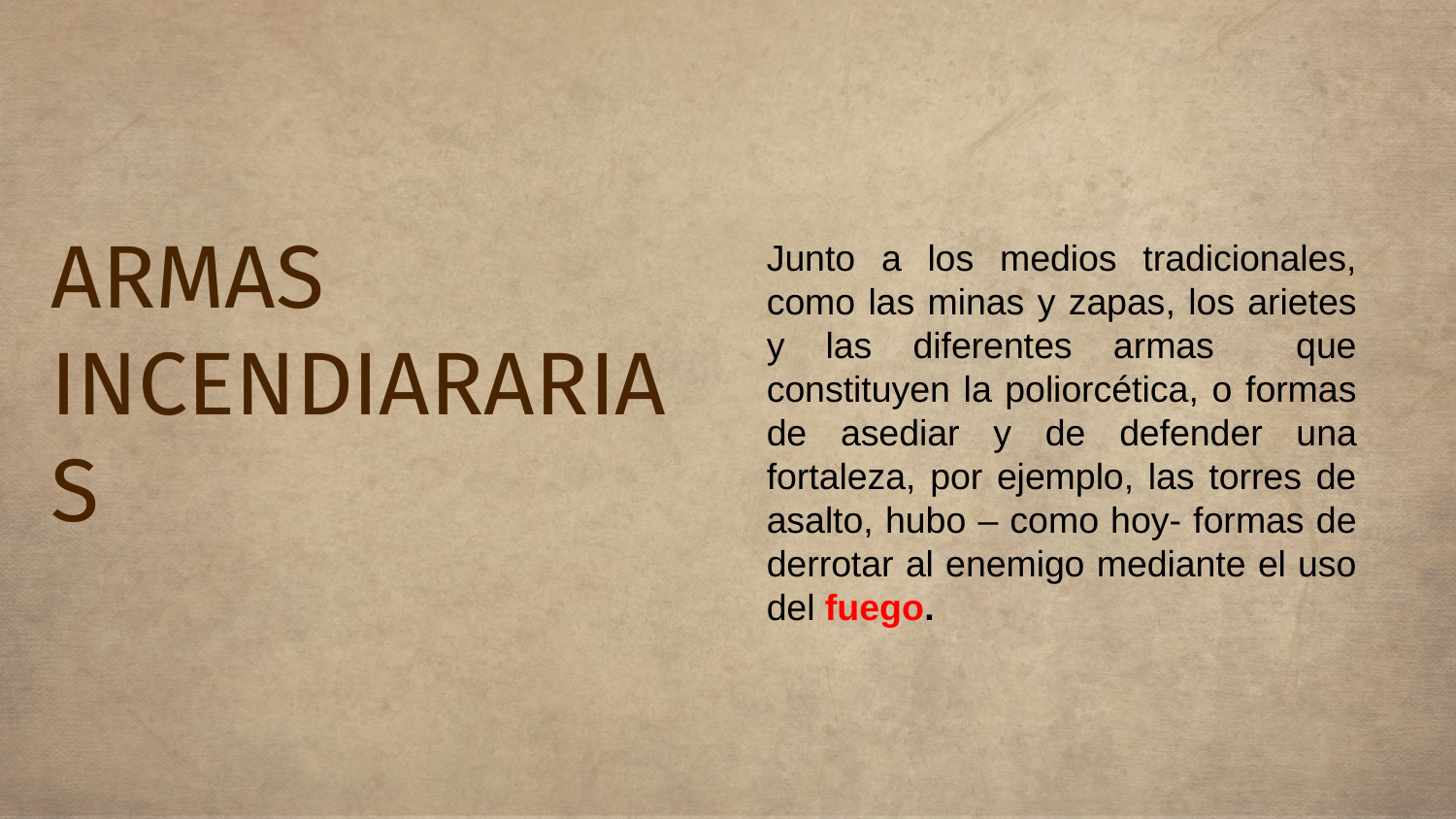

Junto a los medios tradicionales, como las minas y zapas, los arietes y las diferentes armas  que constituyen la poliorcética, o formas de asediar y de defender una fortaleza, por ejemplo, las torres de asalto, hubo – como hoy- formas de derrotar al enemigo mediante el uso del fuego.
# ARMAS INCENDIARARIAS